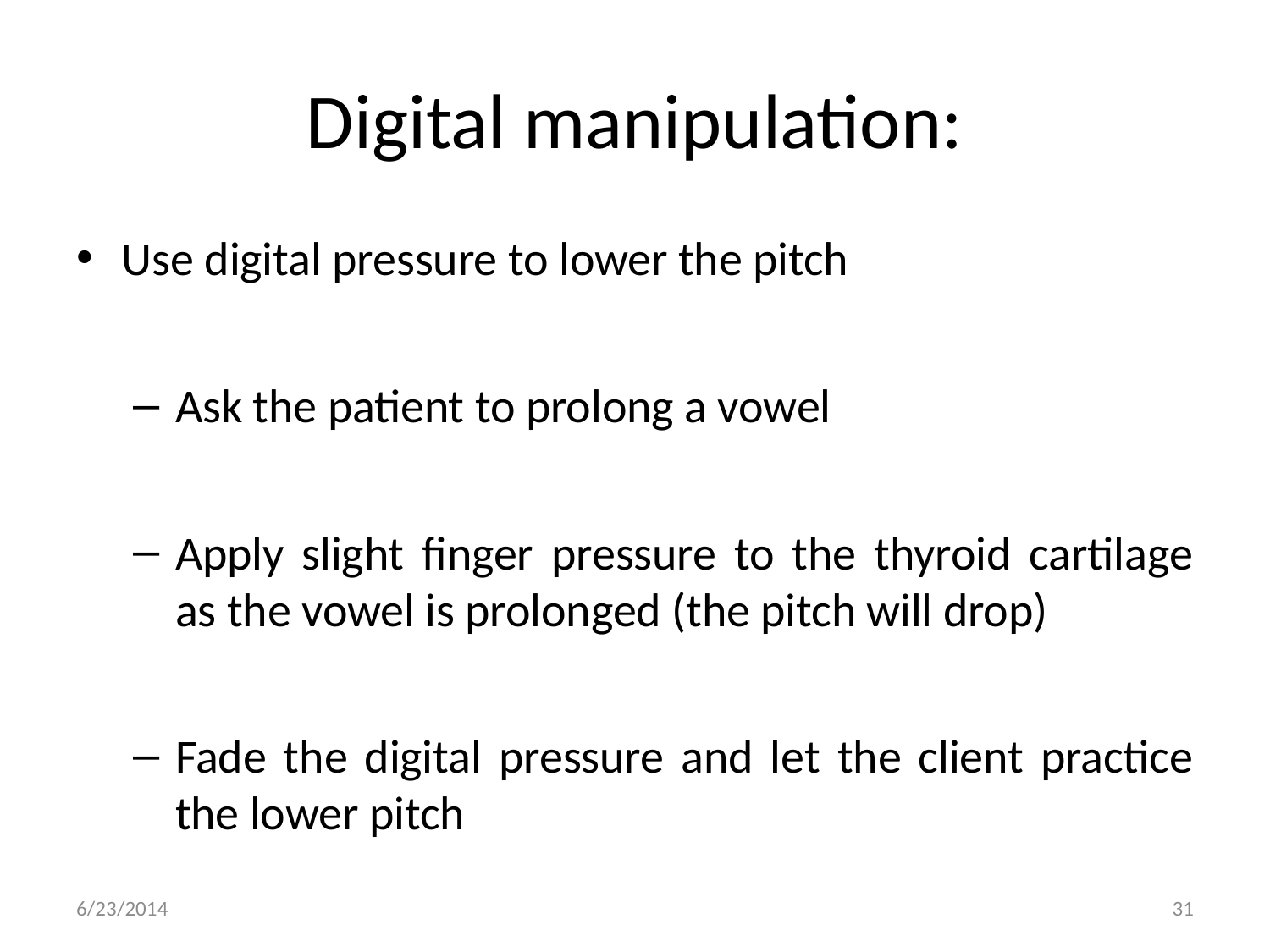

# Digital manipulation:
Use digital pressure to lower the pitch

Ask the patient to prolong a vowel

Apply slight finger pressure to the thyroid cartilage as the vowel is prolonged (the pitch will drop)

Fade the digital pressure and let the client practice the lower pitch

6/23/2014
31